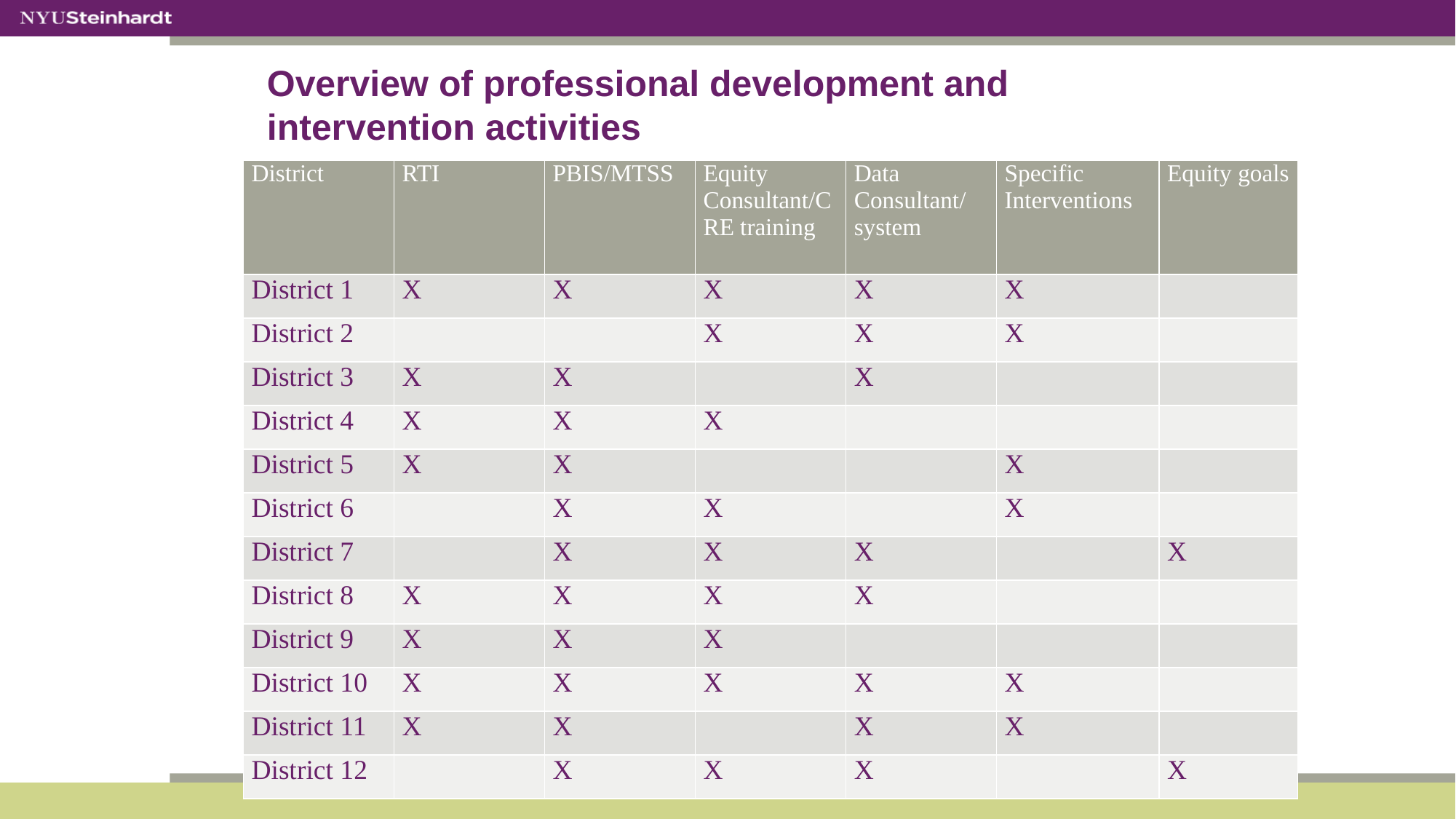

# Overview of professional development and intervention activities
| District | RTI | PBIS/MTSS | Equity Consultant/CRE training | Data Consultant/ system | Specific Interventions | Equity goals |
| --- | --- | --- | --- | --- | --- | --- |
| District 1 | X | X | X | X | X |  |
| District 2 |  |  | X | X | X |  |
| District 3 | X | X |  | X |  |  |
| District 4 | X | X | X |  |  |  |
| District 5 | X | X |  |  | X |  |
| District 6 |  | X | X |  | X |  |
| District 7 |  | X | X | X |  | X |
| District 8 | X | X | X | X |  |  |
| District 9 | X | X | X |  |  |  |
| District 10 | X | X | X | X | X |  |
| District 11 | X | X |  | X | X |  |
| District 12 |  | X | X | X |  | X |